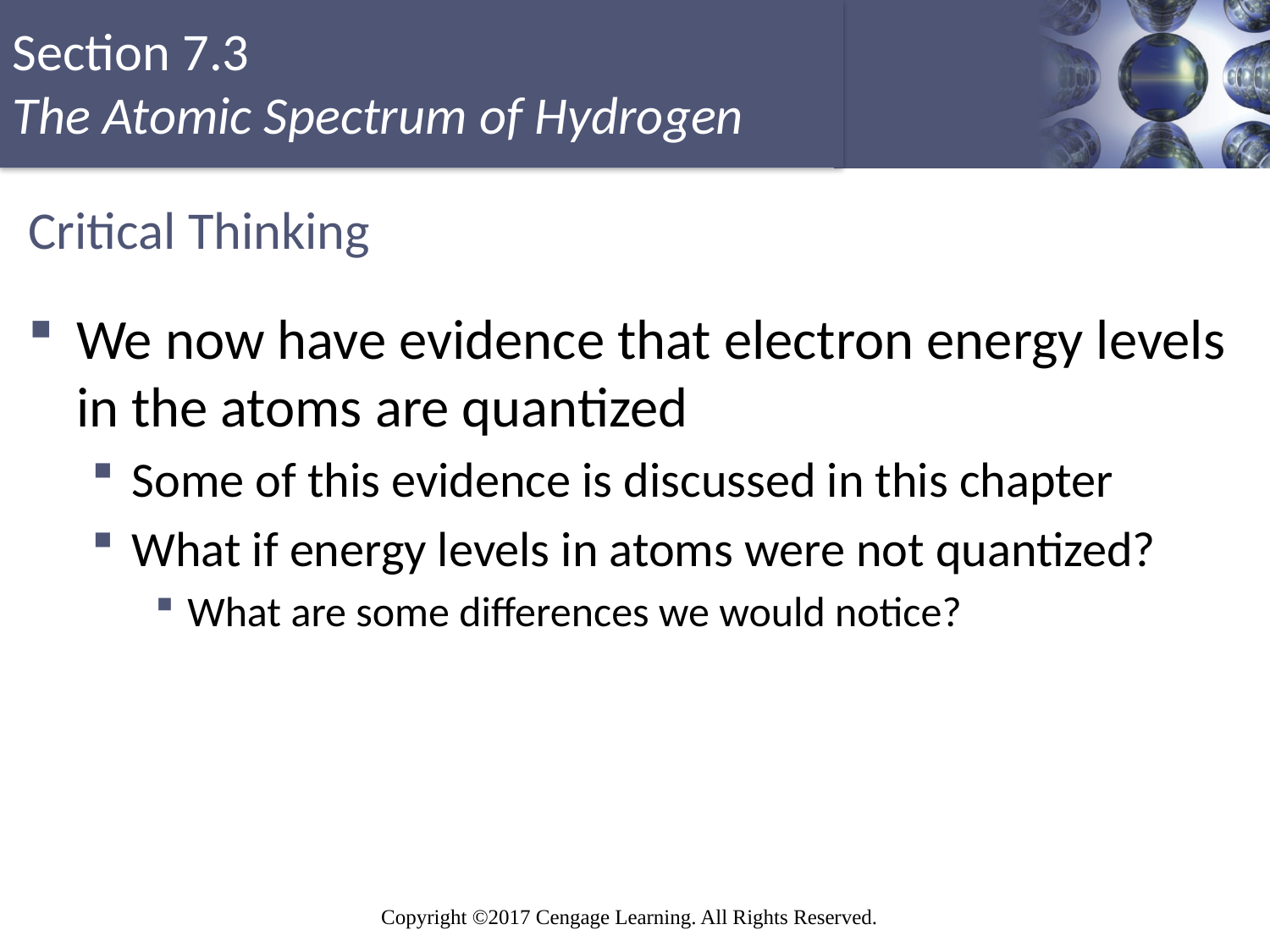

# Critical Thinking
We now have evidence that electron energy levels in the atoms are quantized
Some of this evidence is discussed in this chapter
What if energy levels in atoms were not quantized?
What are some differences we would notice?